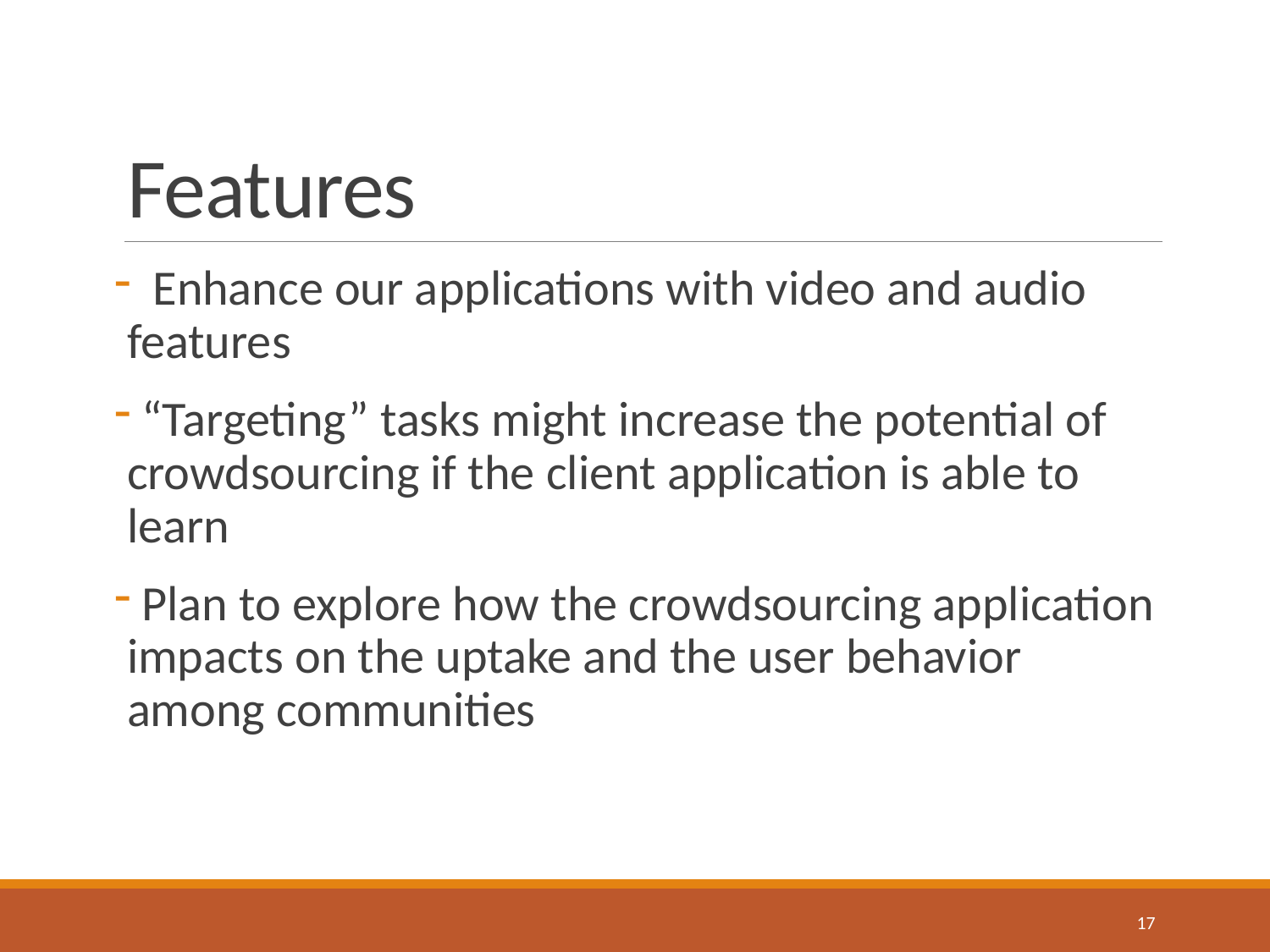

# Features
  Enhance our applications with video and audio features
 “Targeting” tasks might increase the potential of crowdsourcing if the client application is able to learn
 Plan to explore how the crowdsourcing application impacts on the uptake and the user behavior among communities
17